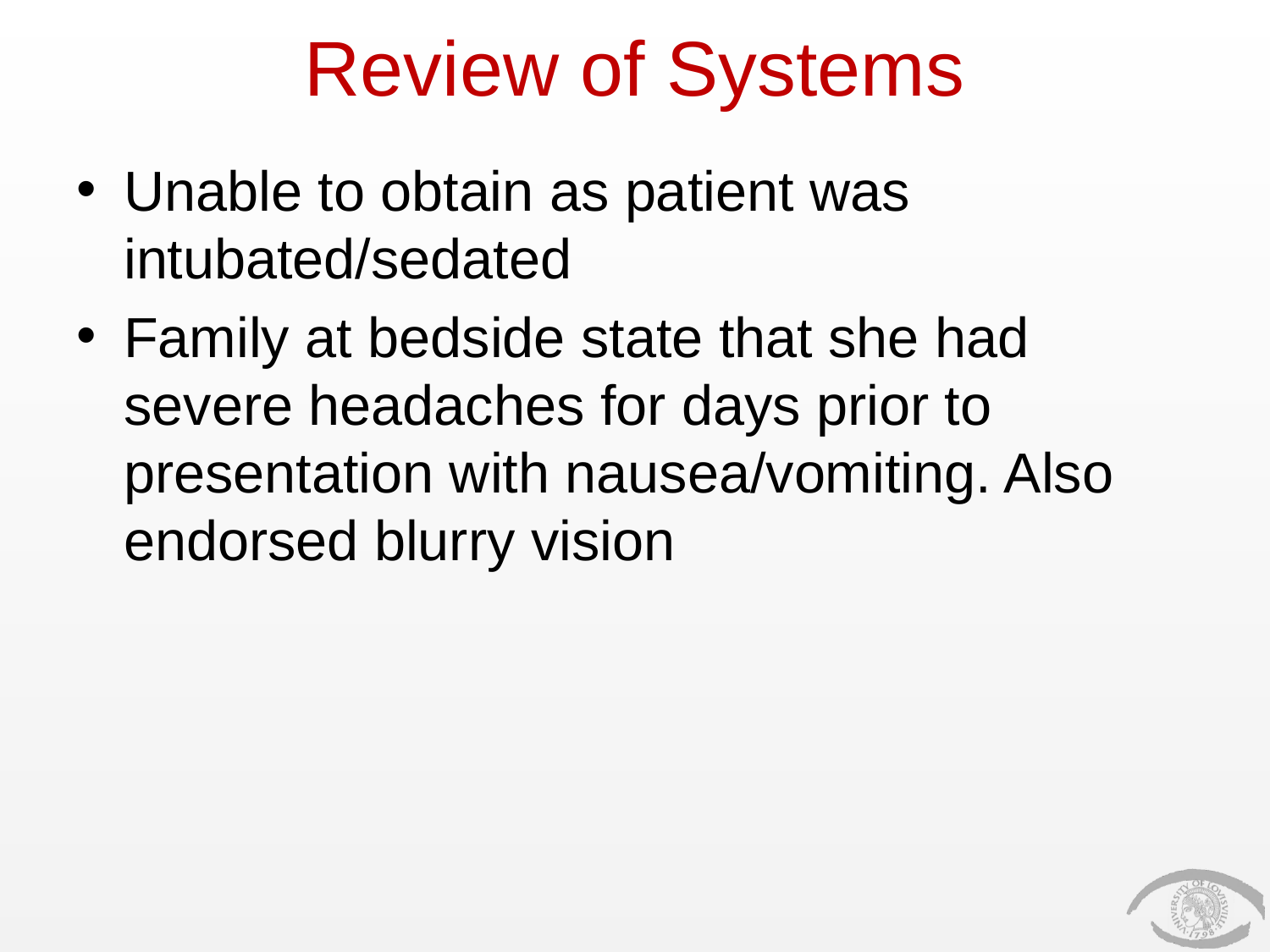

# Review of Systems
Unable to obtain as patient was intubated/sedated
Family at bedside state that she had severe headaches for days prior to presentation with nausea/vomiting. Also endorsed blurry vision